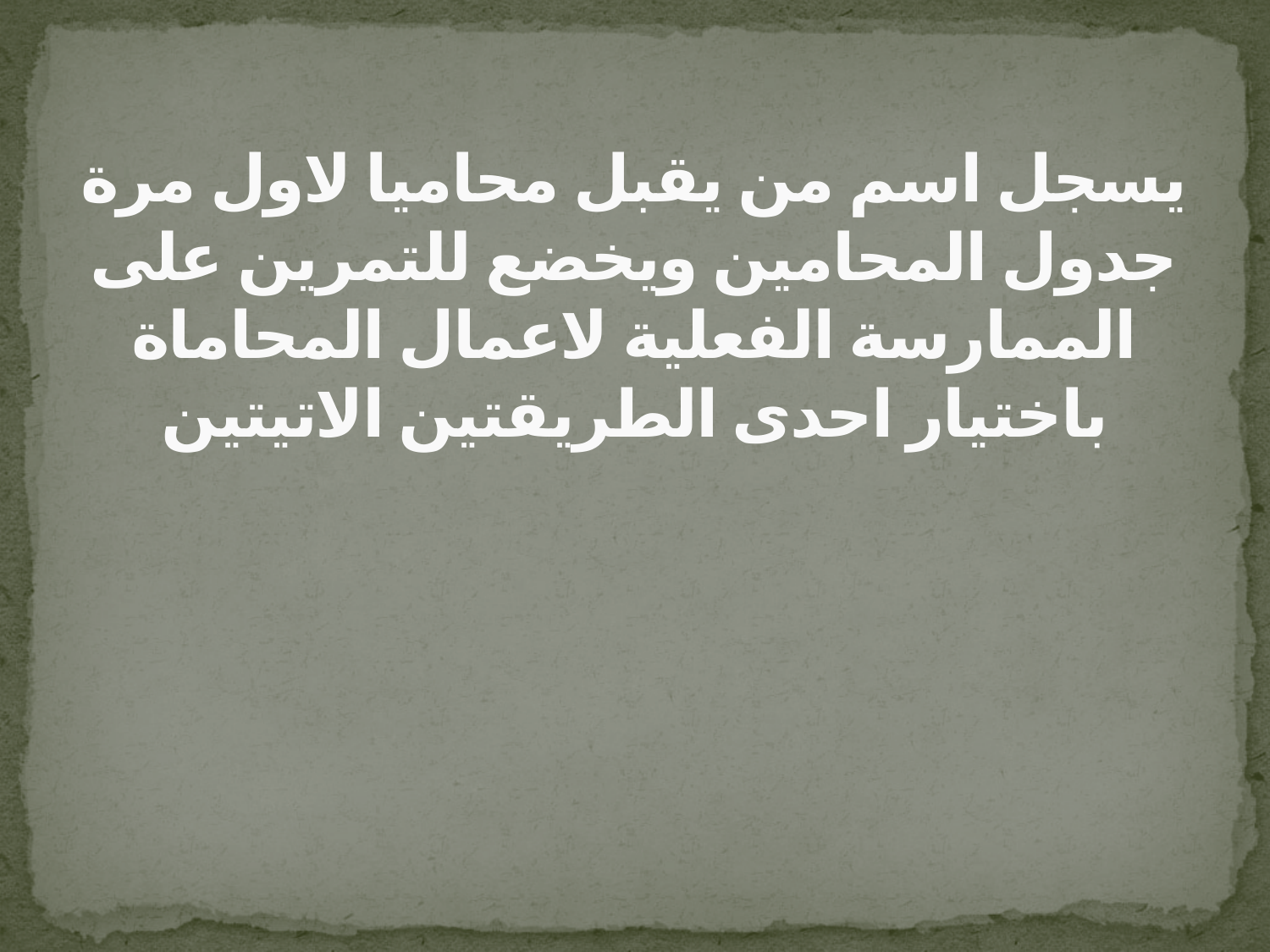

# يسجل اسم من يقبل محاميا لاول مرة جدول المحامين ويخضع للتمرين على الممارسة الفعلية لاعمال المحاماة باختيار احدى الطريقتين الاتيتين